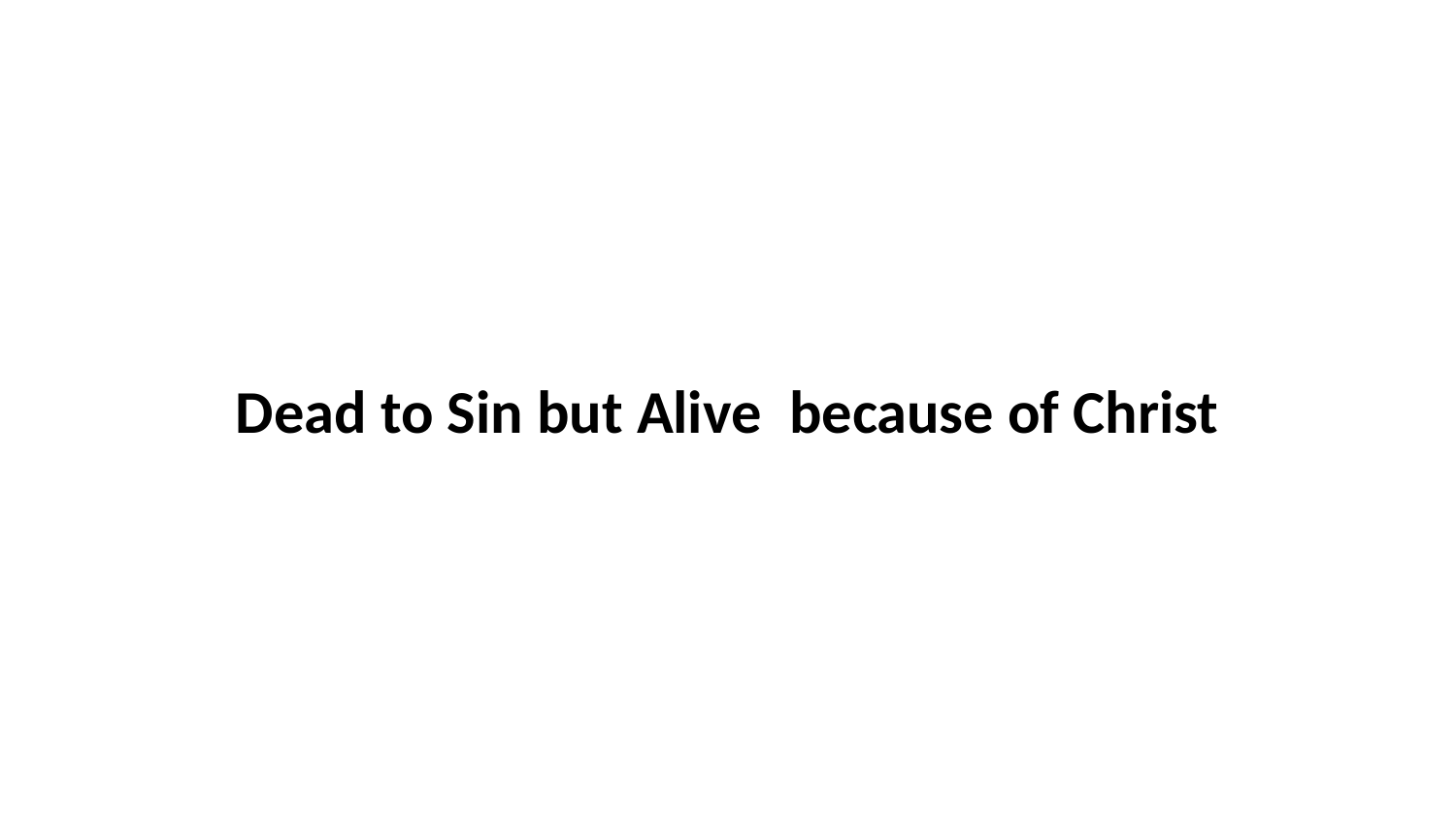

Dead to Sin but Alive  because of Christ